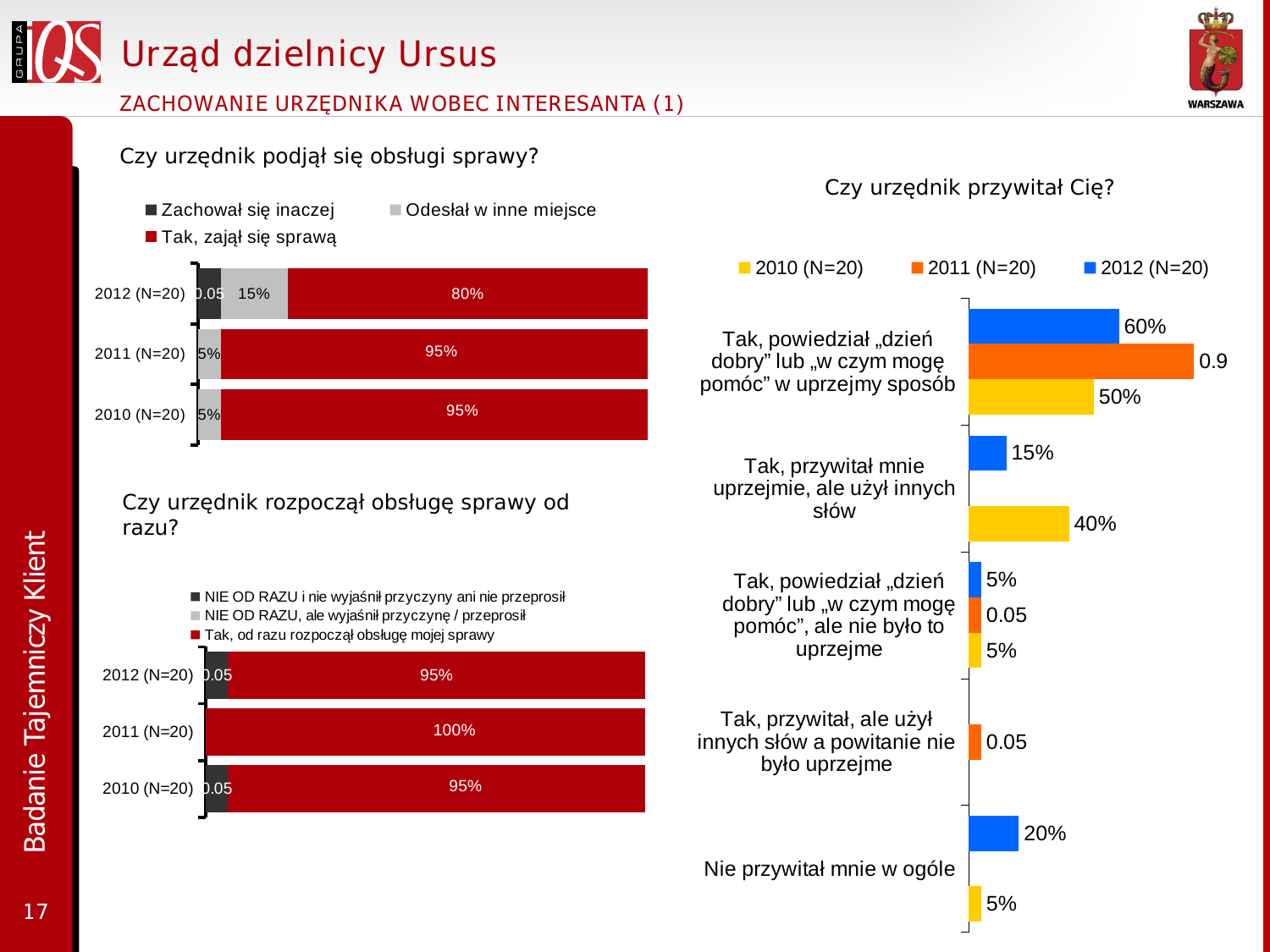

# Urząd dzielnicy Ursus
ZACHOWANIE URZĘDNIKA WOBEC INTERESANTA (1)
Czy urzędnik podjął się obsługi sprawy?
Czy urzędnik przywitał Cię?

### Chart

| Category | Zachował się inaczej | Odesłał w inne miejsce | Tak, zajął się sprawą |
|---|---|---|---|
| 2010 (N=20) | None | 0.05 | 0.9500000000000003 |
| 2011 (N=20) | None | 0.05 | 0.9500000000000003 |
| 2012 (N=20) | 0.05 | 0.15000000000000008 | 0.8 |

### Chart

| Category | 2012 (N=20) | 2011 (N=20) | 2010 (N=20) |
|---|---|---|---|
| Tak, powiedział „dzień dobry” lub „w czym mogę pomóc” w uprzejmy sposób | 0.6000000000000003 | 0.9 | 0.5 |
| Tak, przywitał mnie uprzejmie, ale użył innych słów | 0.15000000000000008 | None | 0.4 |
| Tak, powiedział „dzień dobry” lub „w czym mogę pomóc”, ale nie było to uprzejme | 0.05 | 0.05 | 0.05 |
| Tak, przywitał, ale użył innych słów a powitanie nie było uprzejme | None | 0.05 | None |
| Nie przywitał mnie w ogóle | 0.2 | None | 0.05 |
Badanie Tajemniczy Klient
Czy urzędnik rozpoczął obsługę sprawy od razu?

### Chart

| Category | NIE OD RAZU i nie wyjaśnił przyczyny ani nie przeprosił | NIE OD RAZU, ale wyjaśnił przyczynę / przeprosił | Tak, od razu rozpoczął obsługę mojej sprawy |
|---|---|---|---|
| 2010 (N=20) | 0.05 | None | 0.9500000000000003 |
| 2011 (N=20) | None | None | 1.0 |
| 2012 (N=20) | 0.05 | None | 0.9500000000000003 |
17